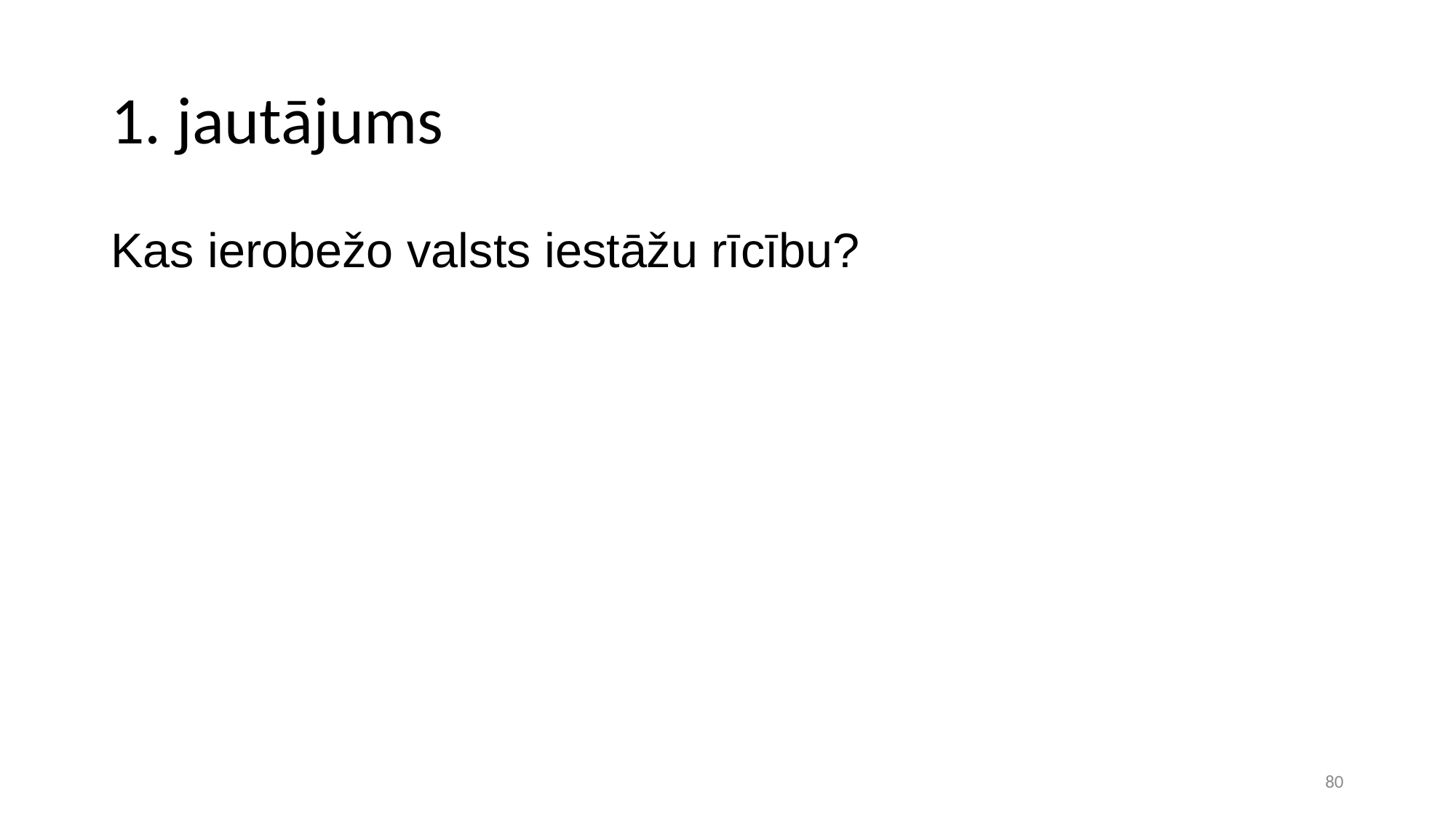

1. jautājums
Kas ierobežo valsts iestāžu rīcību?
80